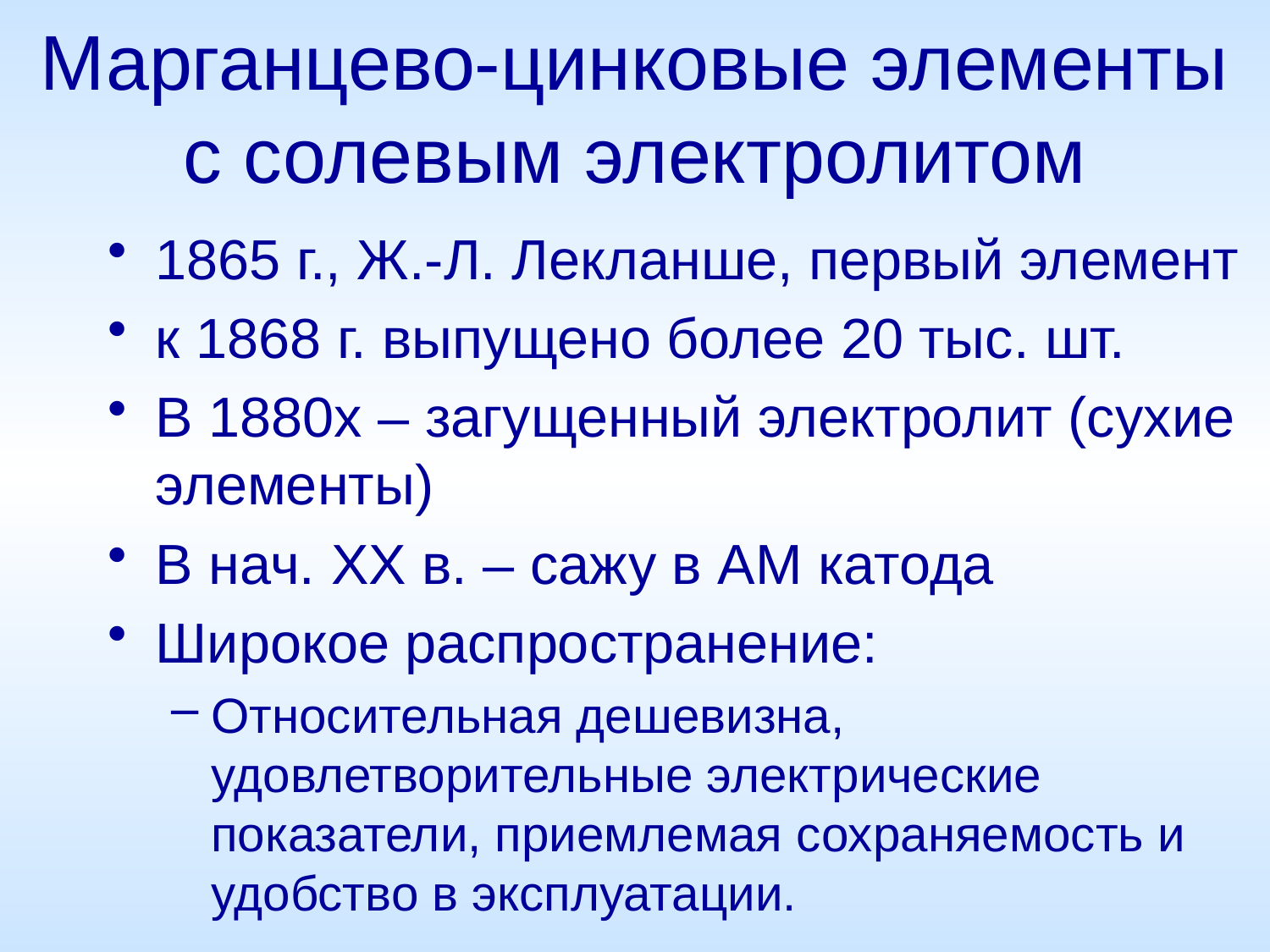

# Марганцево-цинковые элементы с солевым электролитом
1865 г., Ж.-Л. Лекланше, первый элемент
к 1868 г. выпущено более 20 тыс. шт.
В 1880х – загущенный электролит (сухие элементы)
В нач. XX в. – сажу в АМ катода
Широкое распространение:
Относительная дешевизна, удовлетворительные электрические показатели, приемлемая сохраняемость и удобство в эксплуатации.